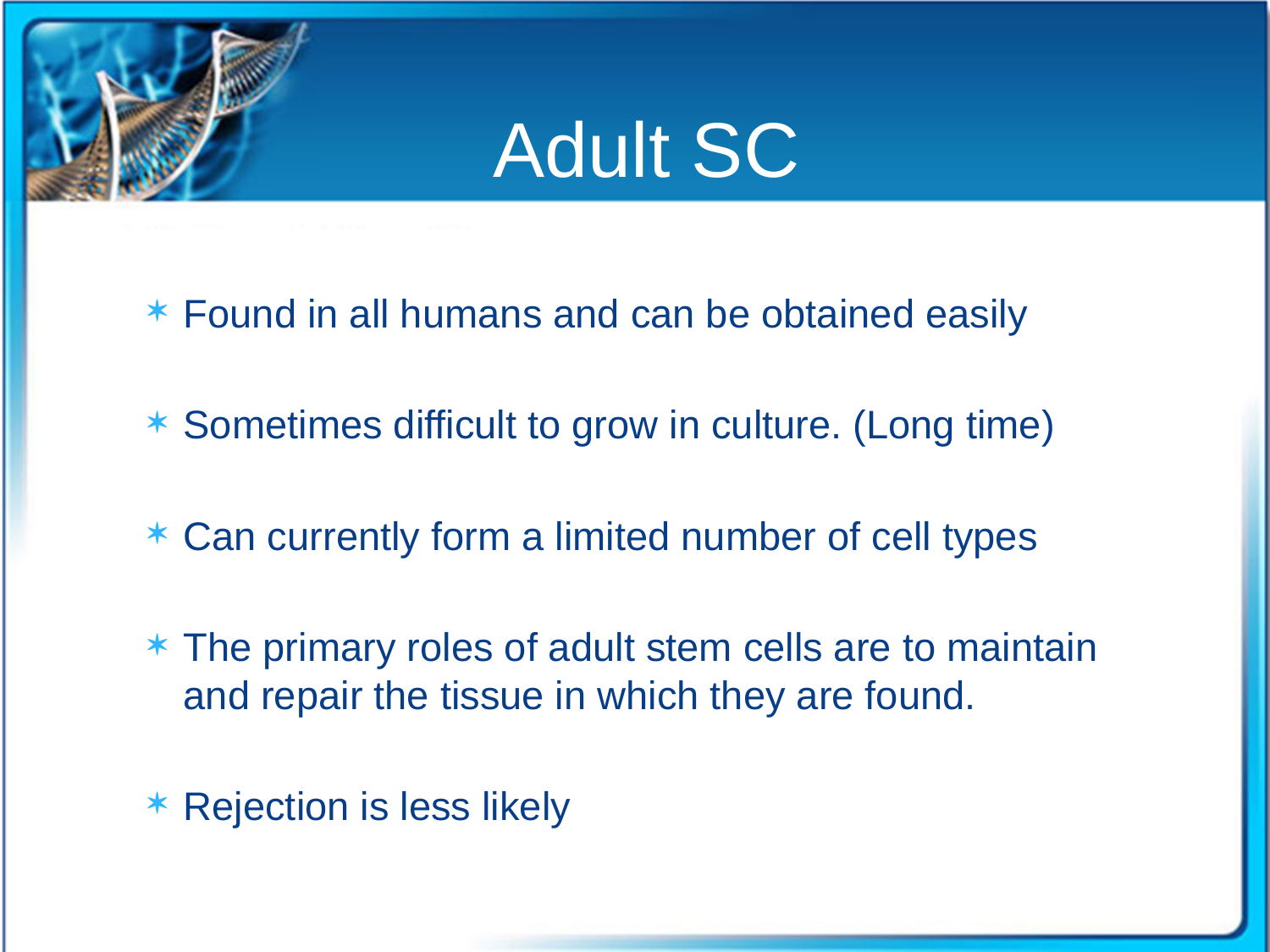

# Adult SC

Found in all humans and can be obtained easily

Sometimes difficult to grow in culture. (Long time)

Can currently form a limited number of cell types

The primary roles of adult stem cells are to maintain and repair the tissue in which they are found.

Rejection is less likely